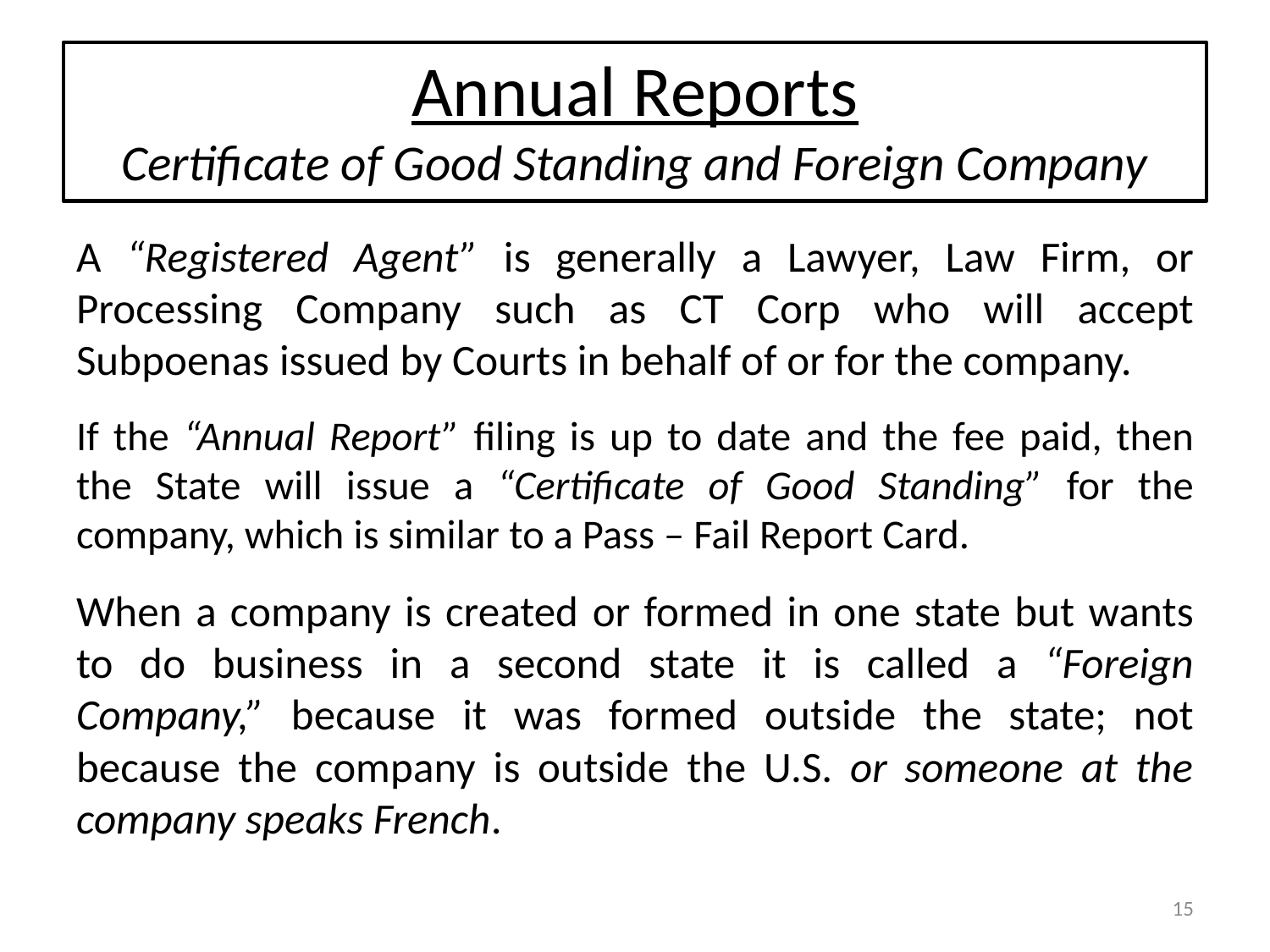

# Annual Reports Certificate of Good Standing and Foreign Company

A “Registered Agent” is generally a Lawyer, Law Firm, or Processing Company such as CT Corp who will accept Subpoenas issued by Courts in behalf of or for the company.

If the “Annual Report” filing is up to date and the fee paid, then the State will issue a “Certificate of Good Standing” for the company, which is similar to a Pass – Fail Report Card.

When a company is created or formed in one state but wants to do business in a second state it is called a “Foreign Company,” because it was formed outside the state; not because the company is outside the U.S. or someone at the company speaks French.
15